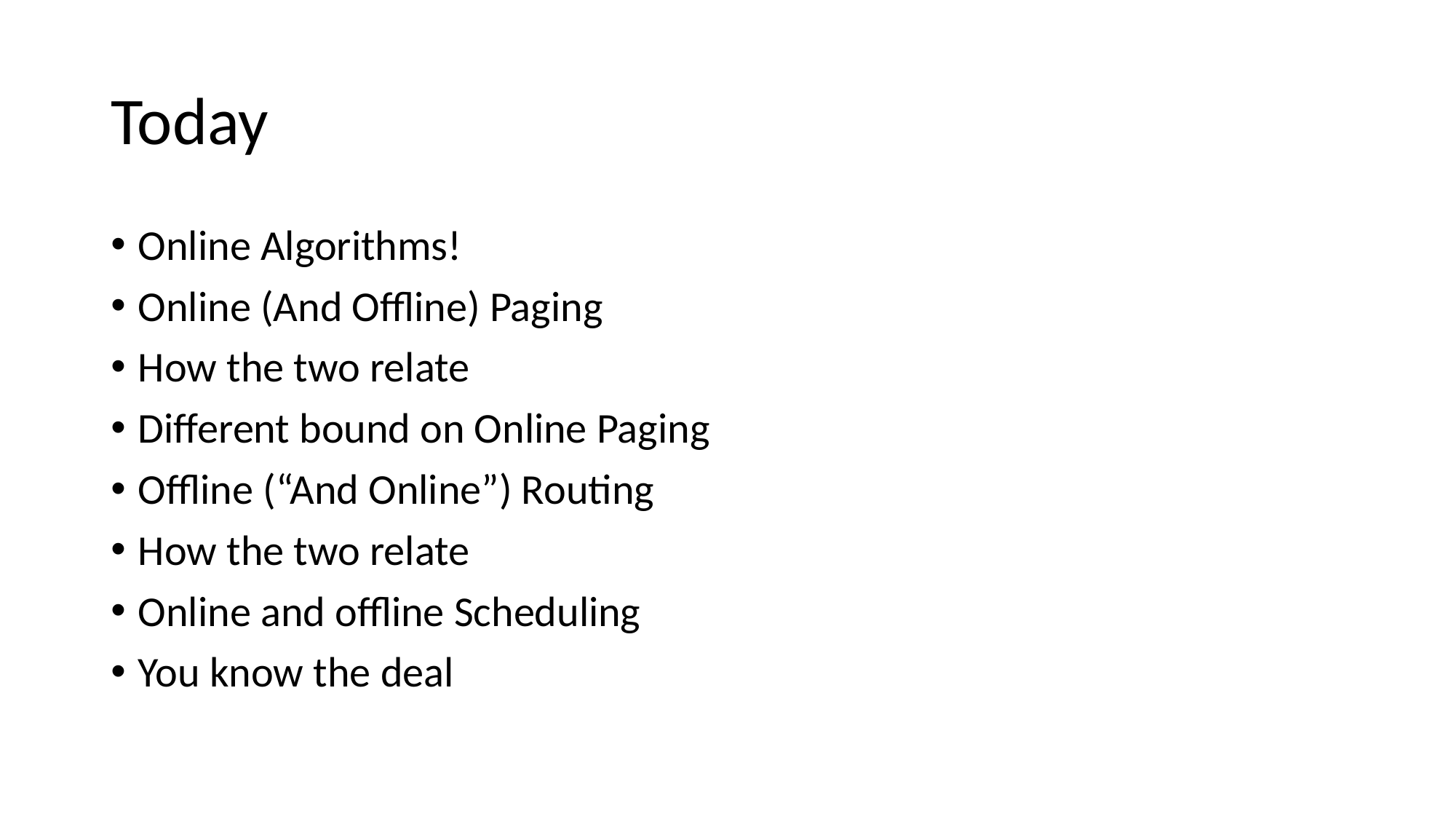

# Today
Online Algorithms!
Online (And Offline) Paging
How the two relate
Different bound on Online Paging
Offline (“And Online”) Routing
How the two relate
Online and offline Scheduling
You know the deal